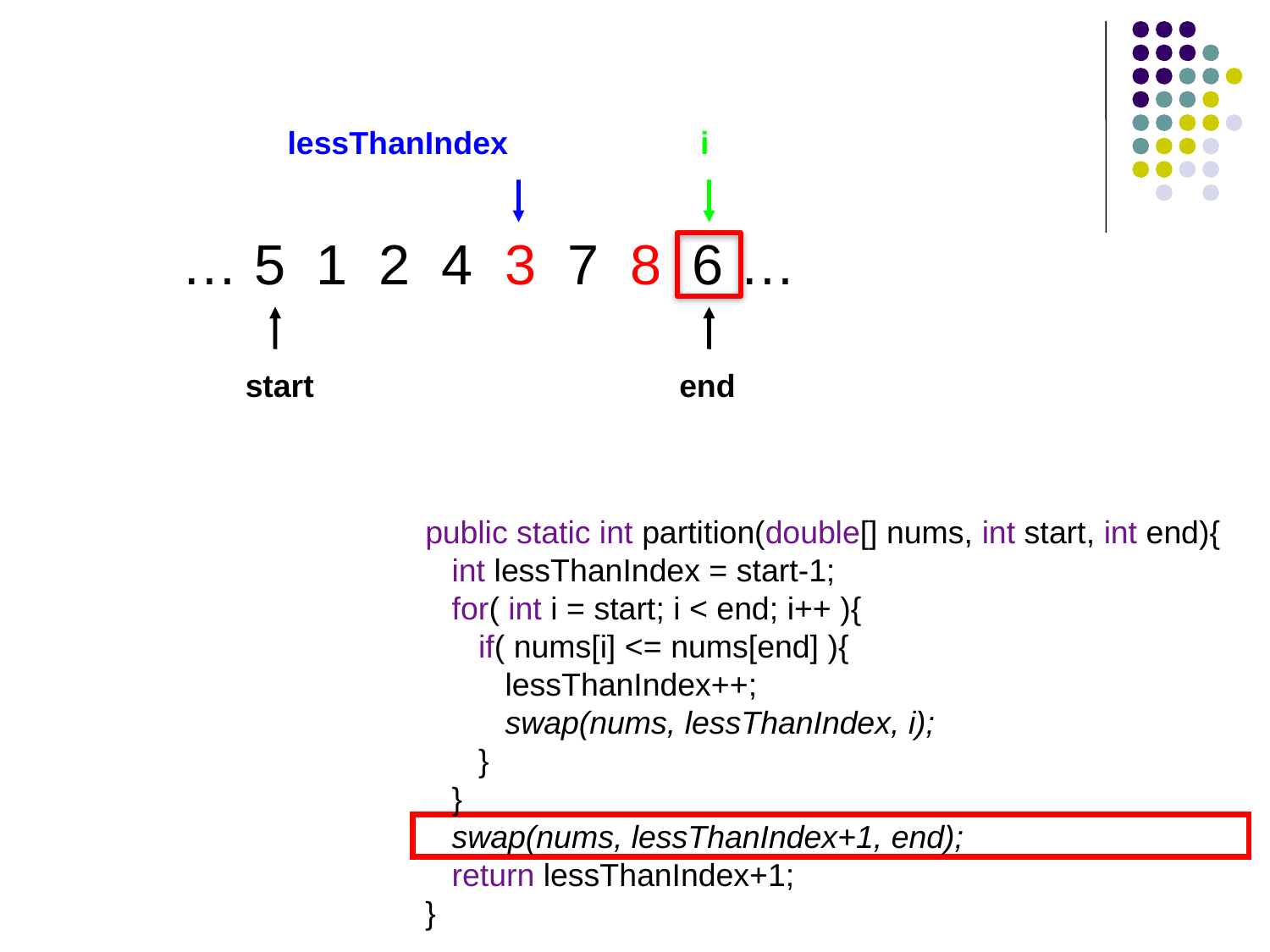

lessThanIndex
i

… 5  1  2  4  3  7  8  6 …

start
end
public static int partition(double[] nums, int start, int end){
   int lessThanIndex = start-1;
   for( int i = start; i < end; i++ ){
      if( nums[i] <= nums[end] ){
         lessThanIndex++;
         swap(nums, lessThanIndex, i);
      }
   }
   swap(nums, lessThanIndex+1, end);
   return lessThanIndex+1;
}